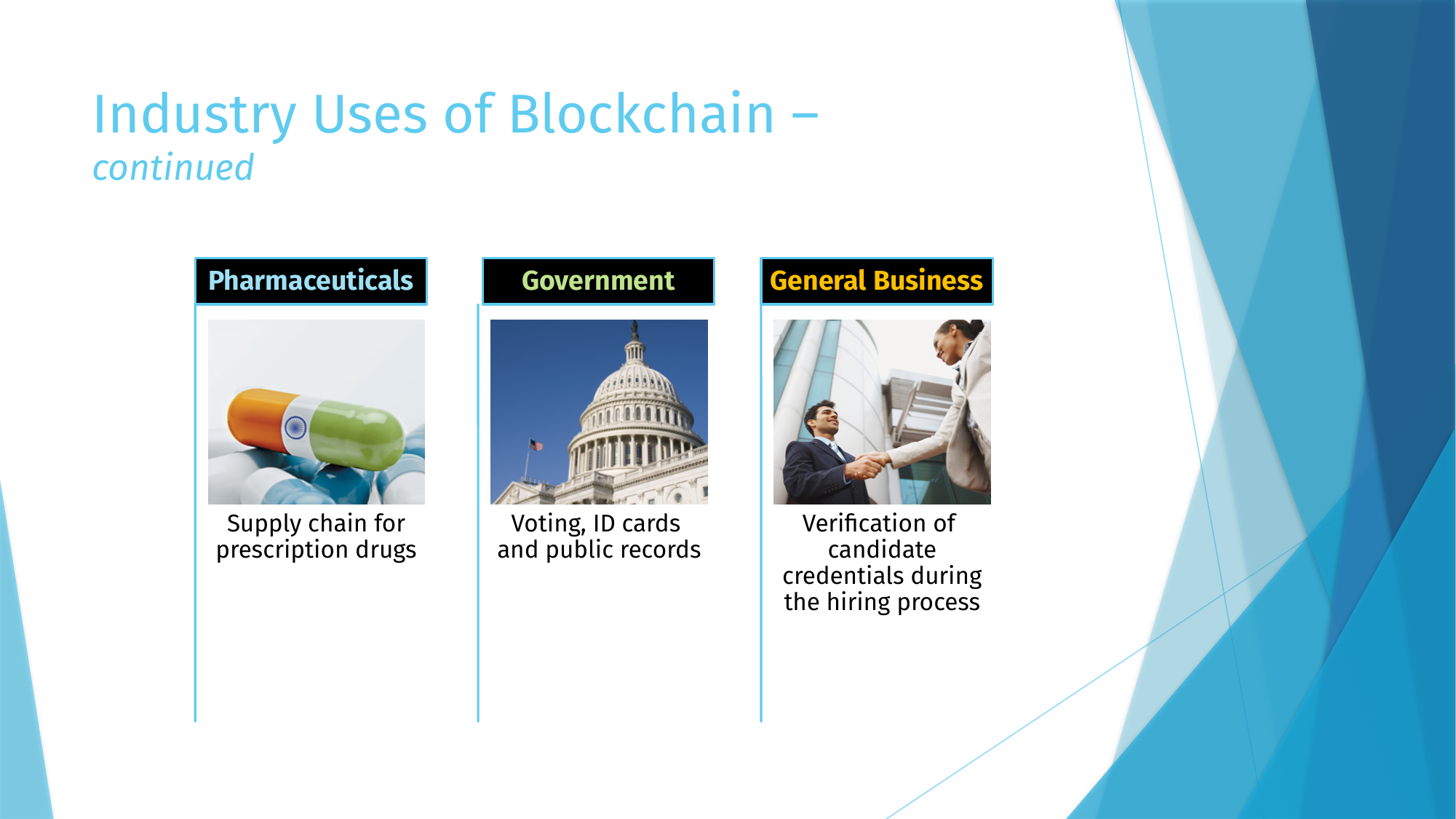

# Industry Uses of Blockchain – continued
Supply chain for prescription drugs
Pharmaceuticals
Voting, ID cards  and public records
Government
Verification of  candidate credentials during the hiring process
General Business